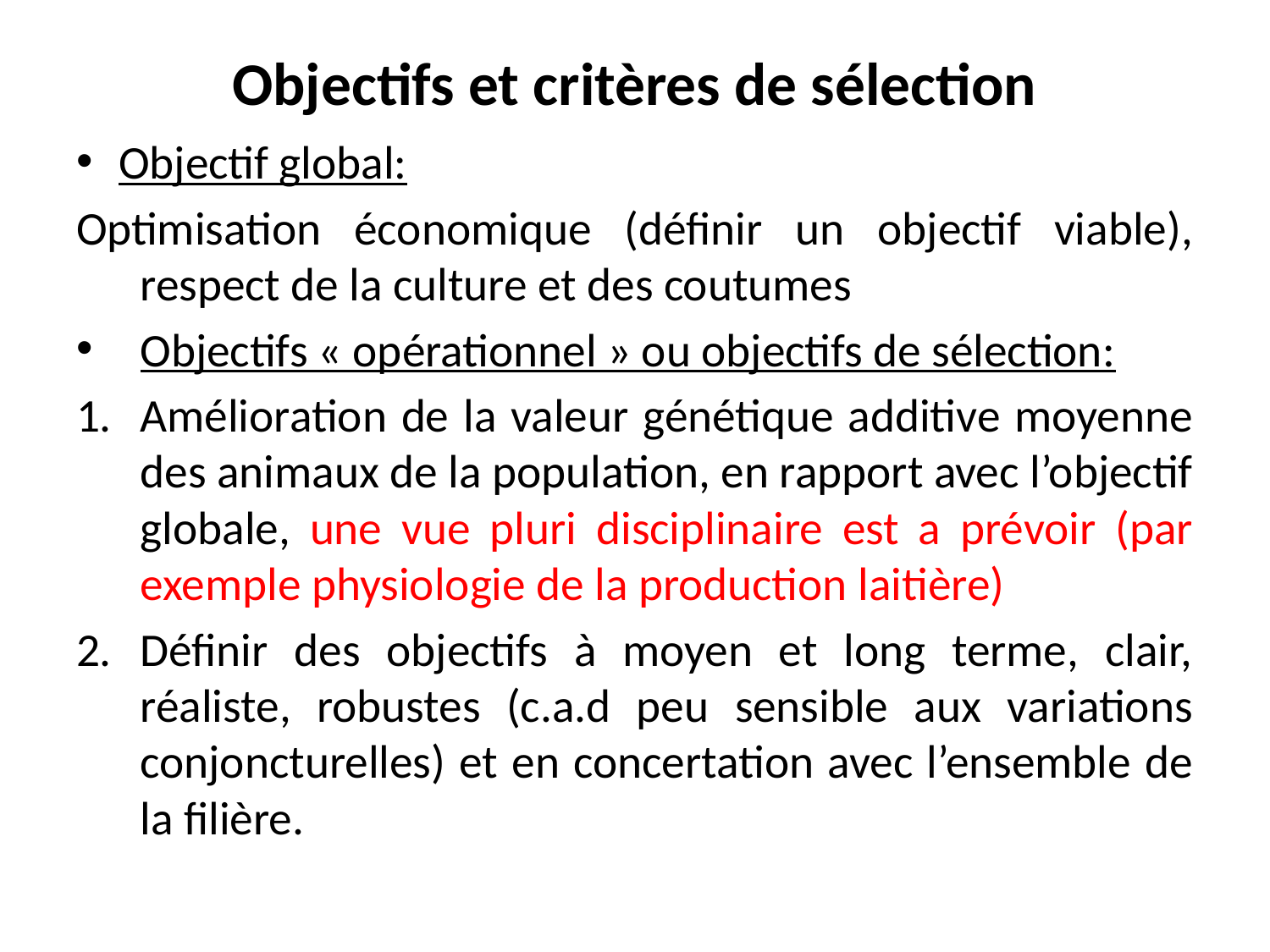

# Objectifs et critères de sélection
Objectif global:
Optimisation économique (définir un objectif viable), respect de la culture et des coutumes
Objectifs « opérationnel » ou objectifs de sélection:
Amélioration de la valeur génétique additive moyenne des animaux de la population, en rapport avec l’objectif globale, une vue pluri disciplinaire est a prévoir (par exemple physiologie de la production laitière)
Définir des objectifs à moyen et long terme, clair, réaliste, robustes (c.a.d peu sensible aux variations conjoncturelles) et en concertation avec l’ensemble de la filière.